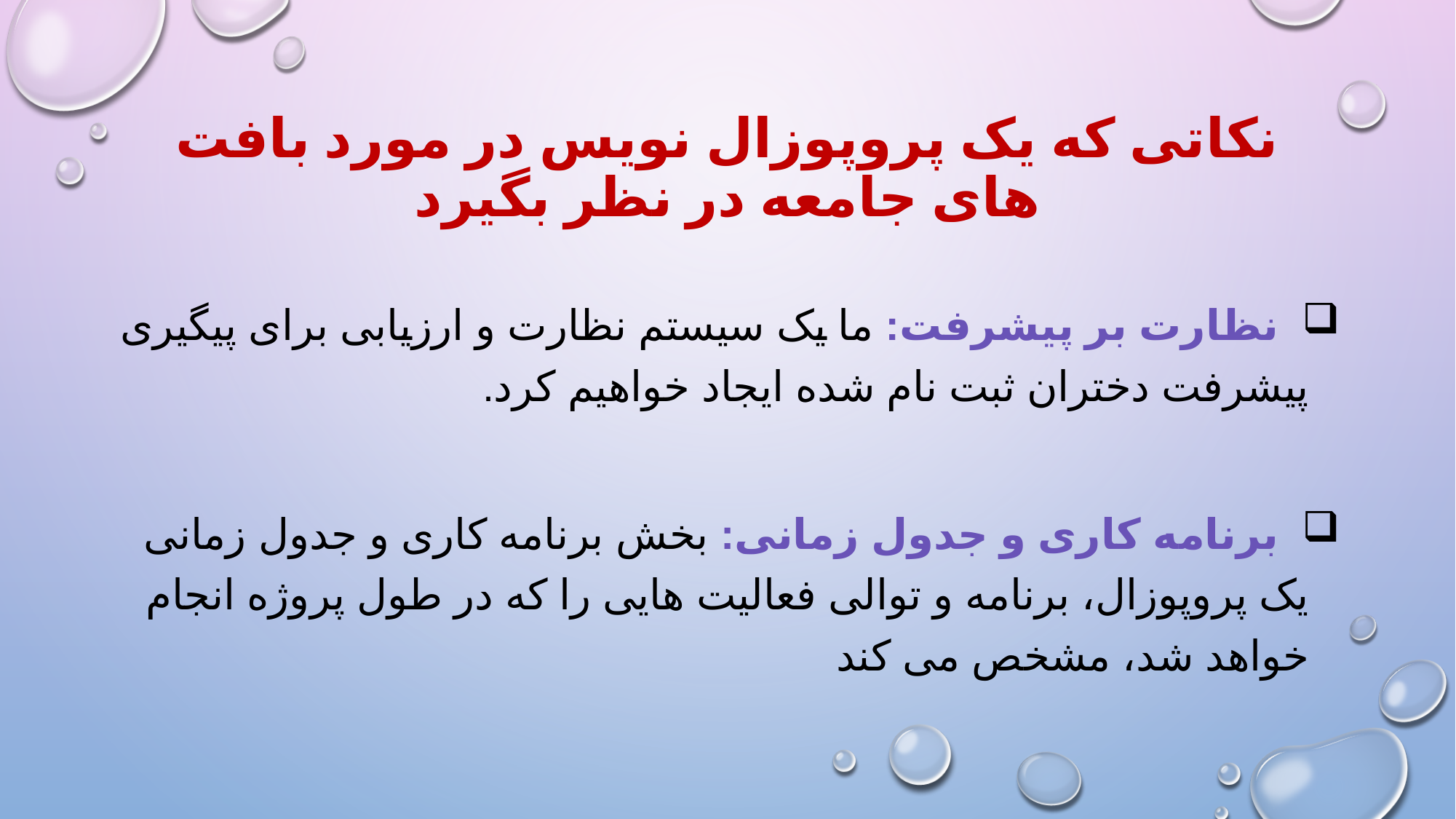

# نکاتی که یک پروپوزال نویس در مورد بافت های جامعه در نظر بگیرد
  نظارت بر پیشرفت: ما یک سیستم نظارت و ارزیابی برای پیگیری پیشرفت دختران ثبت نام شده ایجاد خواهیم کرد.

  برنامه کاری و جدول زمانی: بخش برنامه کاری و جدول زمانی یک پروپوزال، برنامه و توالی فعالیت هایی را که در طول پروژه انجام خواهد شد، مشخص می کند